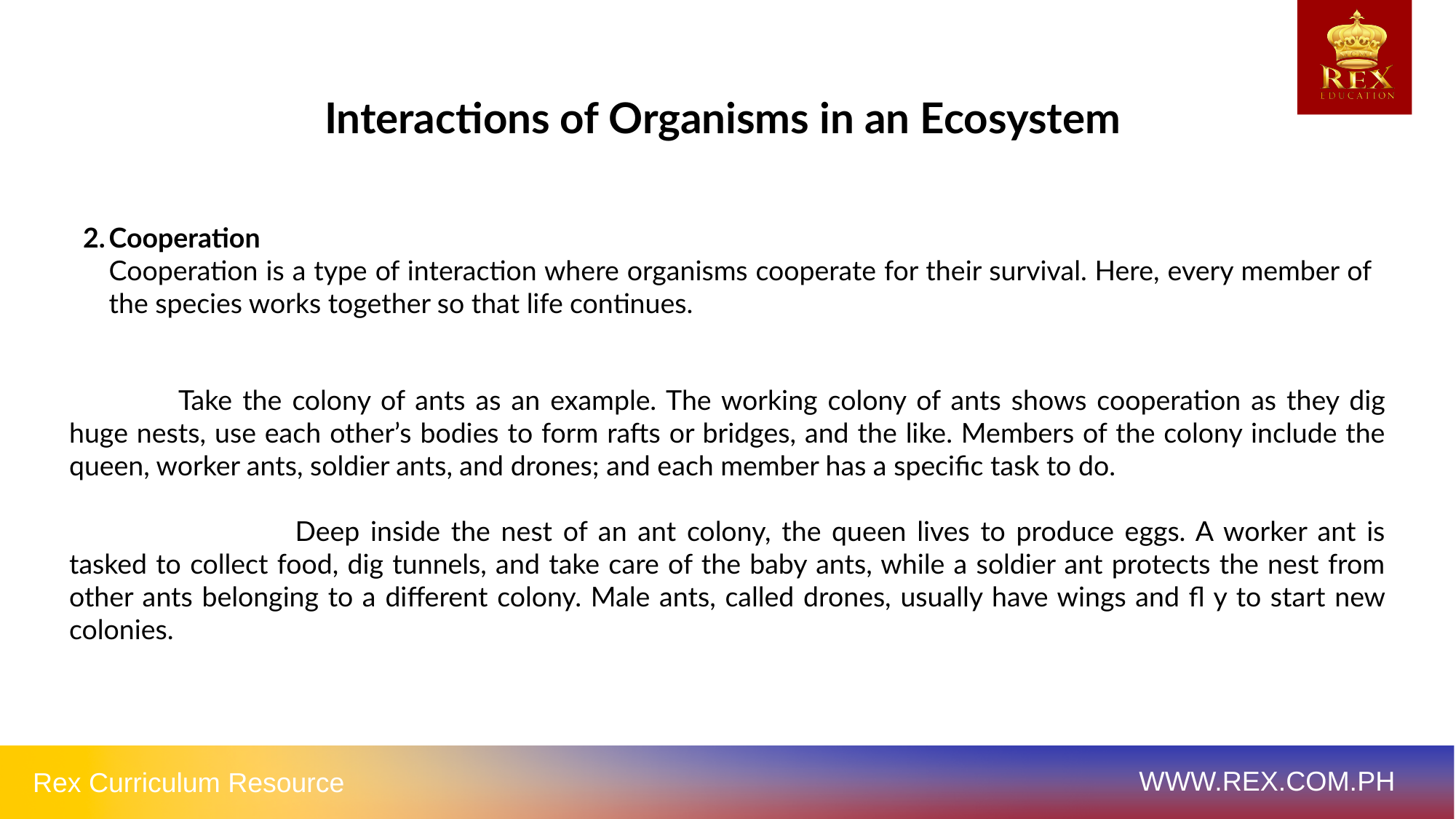

Interactions of Organisms in an Ecosystem
Cooperation
Cooperation is a type of interaction where organisms cooperate for their survival. Here, every member of the species works together so that life continues.
	Take the colony of ants as an example. The working colony of ants shows cooperation as they dig huge nests, use each other’s bodies to form rafts or bridges, and the like. Members of the colony include the queen, worker ants, soldier ants, and drones; and each member has a specific task to do.

  		Deep inside the nest of an ant colony, the queen lives to produce eggs. A worker ant is tasked to collect food, dig tunnels, and take care of the baby ants, while a soldier ant protects the nest from other ants belonging to a different colony. Male ants, called drones, usually have wings and fl y to start new colonies.